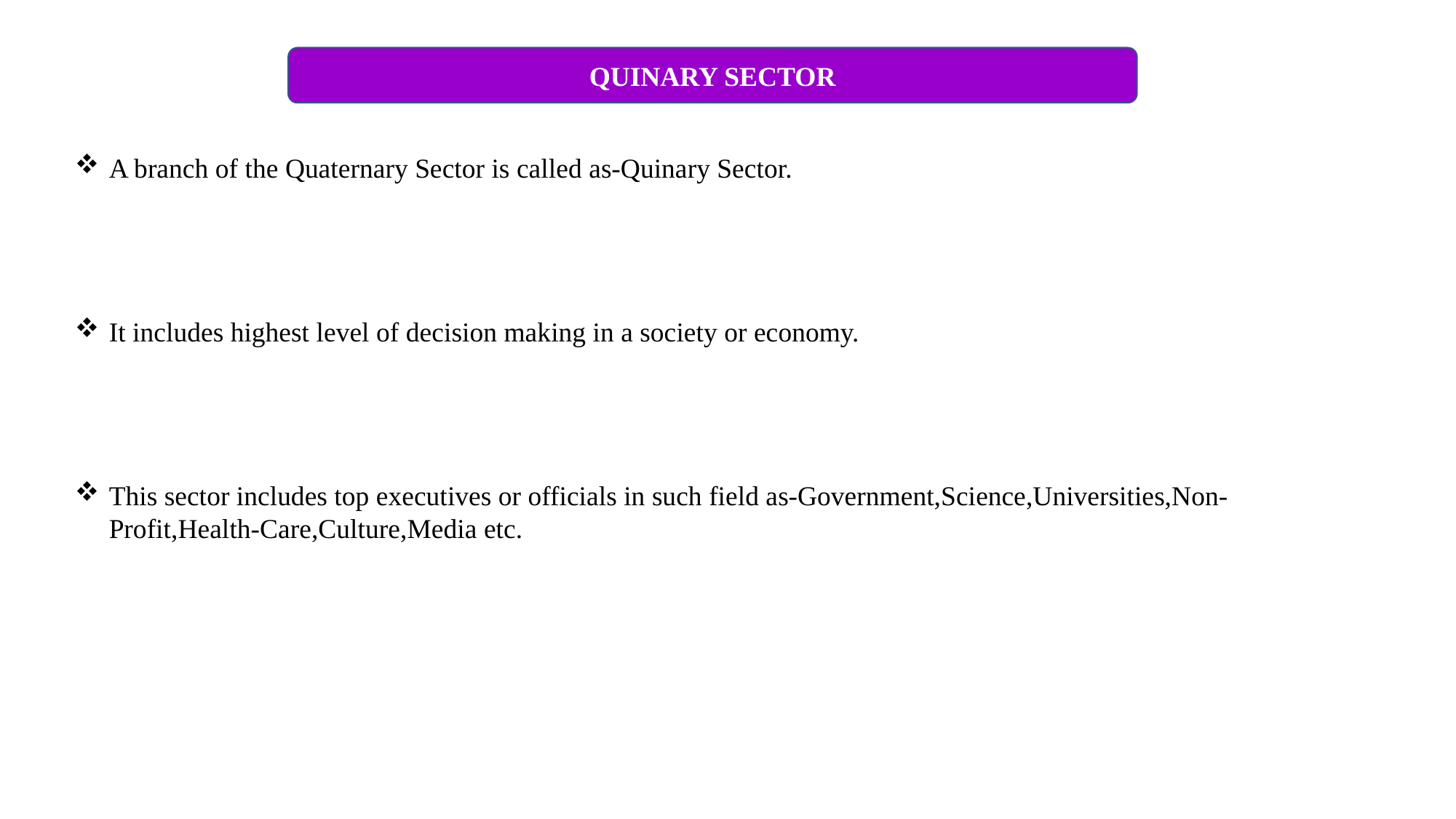

QUINARY SECTOR
A branch of the Quaternary Sector is called as-Quinary Sector.

It includes highest level of decision making in a society or economy.

This sector includes top executives or officials in such field as-Government,Science,Universities,Non-Profit,Health-Care,Culture,Media etc.